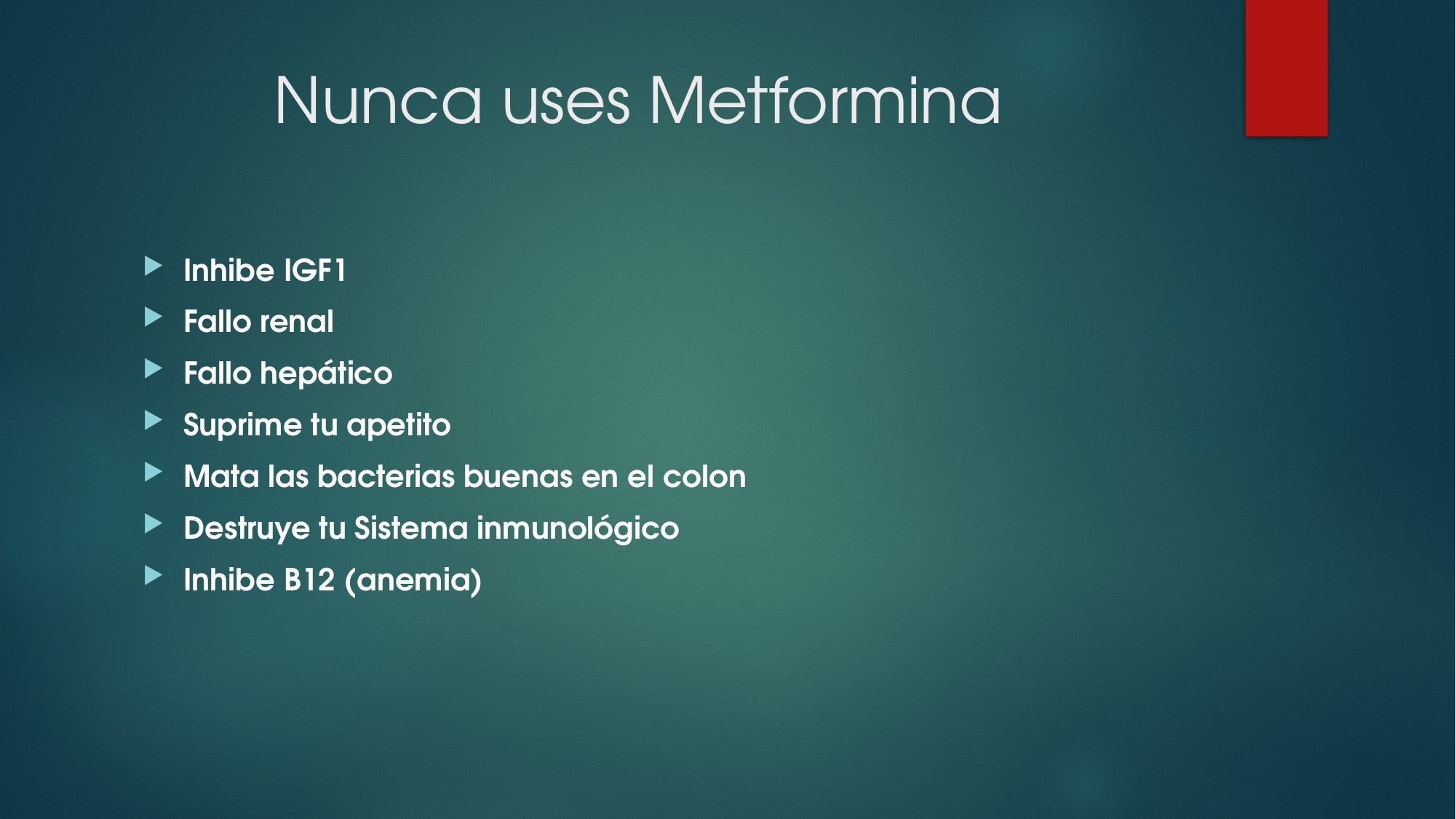

# Nunca uses Metformina
Inhibe IGF1
Fallo renal
Fallo hepático
Suprime tu apetito
Mata las bacterias buenas en el colon
Destruye tu Sistema inmunológico
Inhibe B12 (anemia)